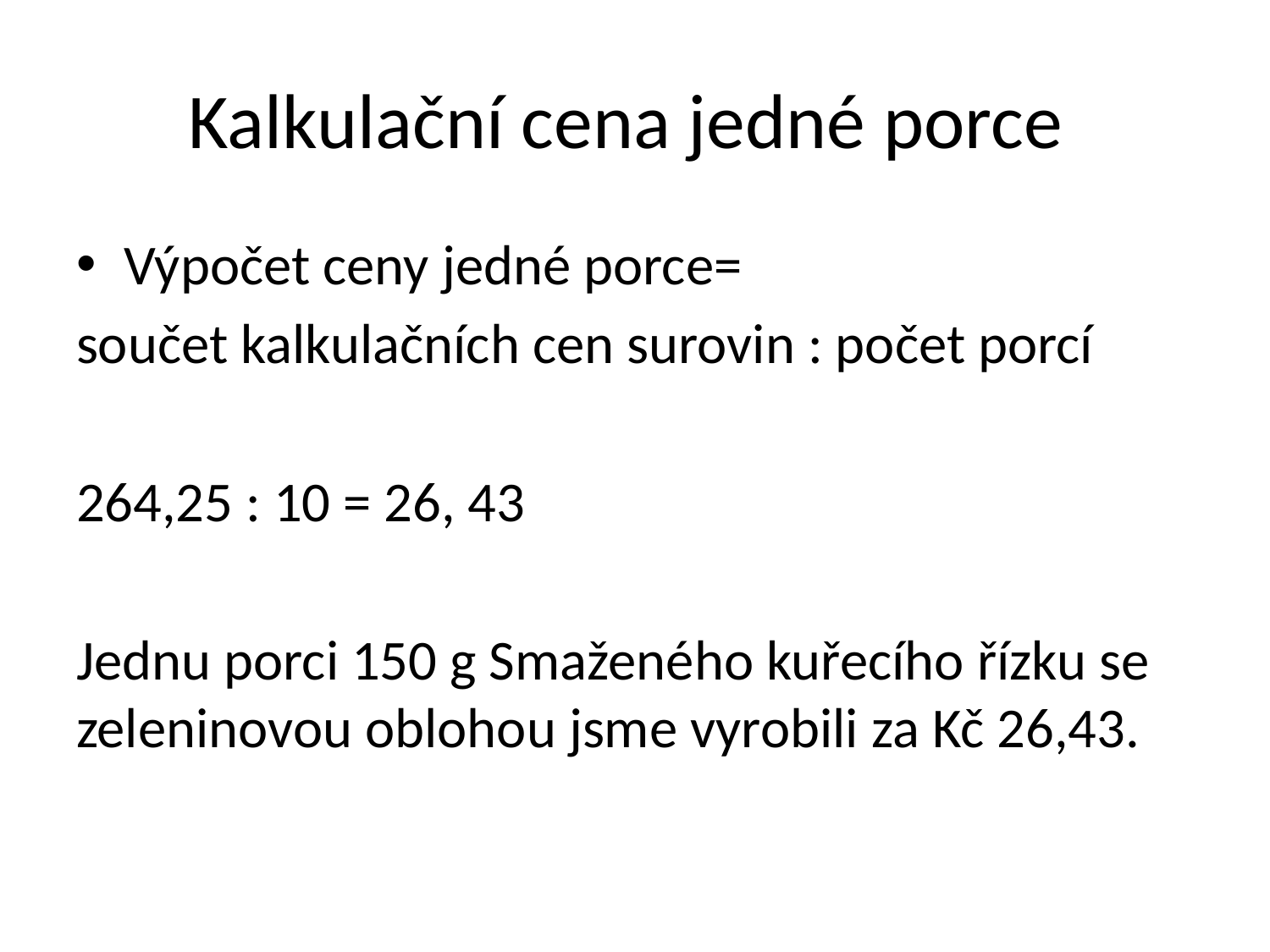

# Kalkulační cena jedné porce
Výpočet ceny jedné porce=
součet kalkulačních cen surovin : počet porcí

264,25 : 10 = 26, 43

Jednu porci 150 g Smaženého kuřecího řízku se zeleninovou oblohou jsme vyrobili za Kč 26,43.